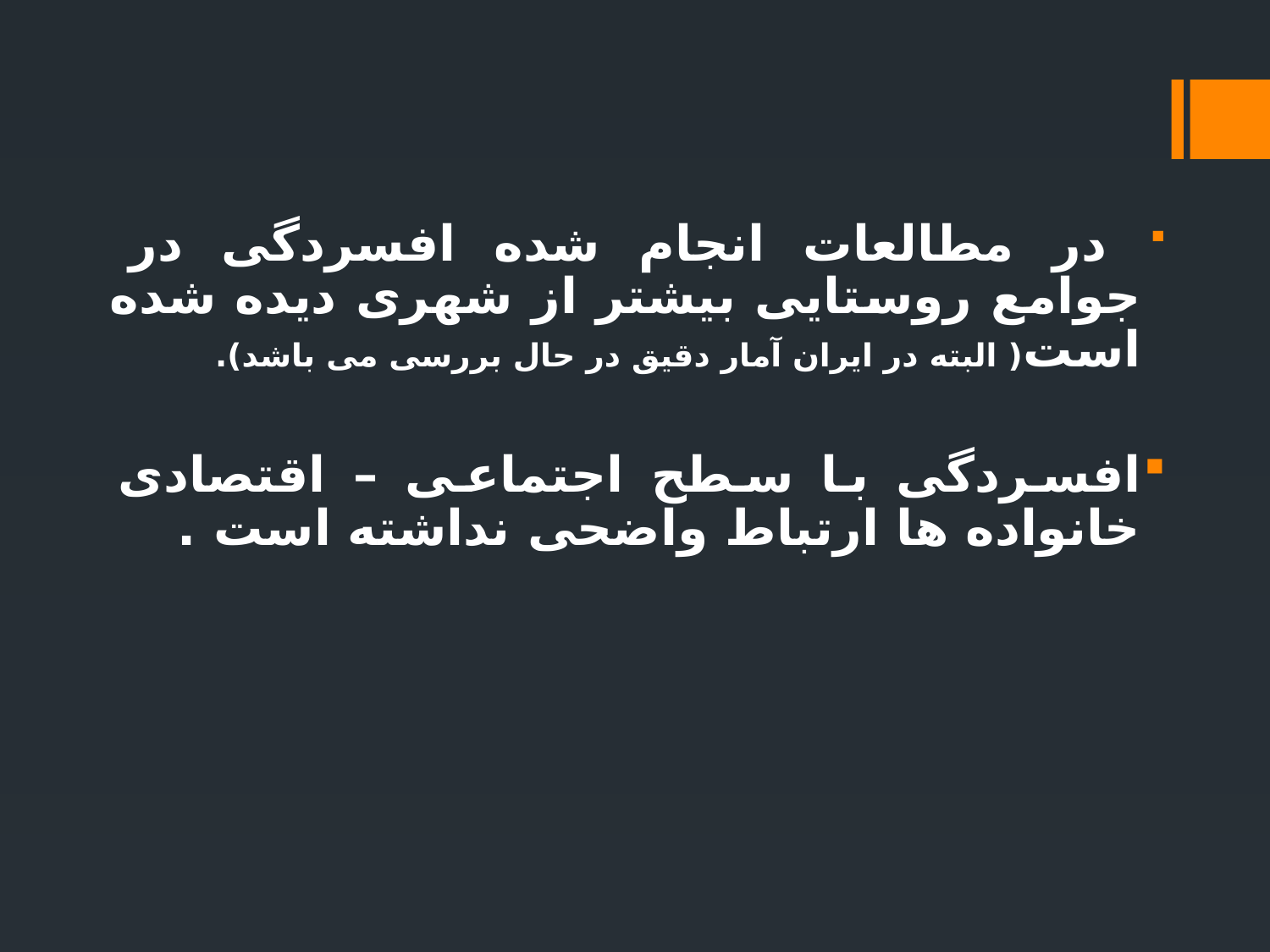

در مطالعات انجام شده افسردگی در جوامع روستایی بیشتر از شهری دیده شده است( البته در ایران آمار دقیق در حال بررسی می باشد).

افسردگی با سطح اجتماعی – اقتصادی خانواده ها ارتباط واضحی نداشته است .